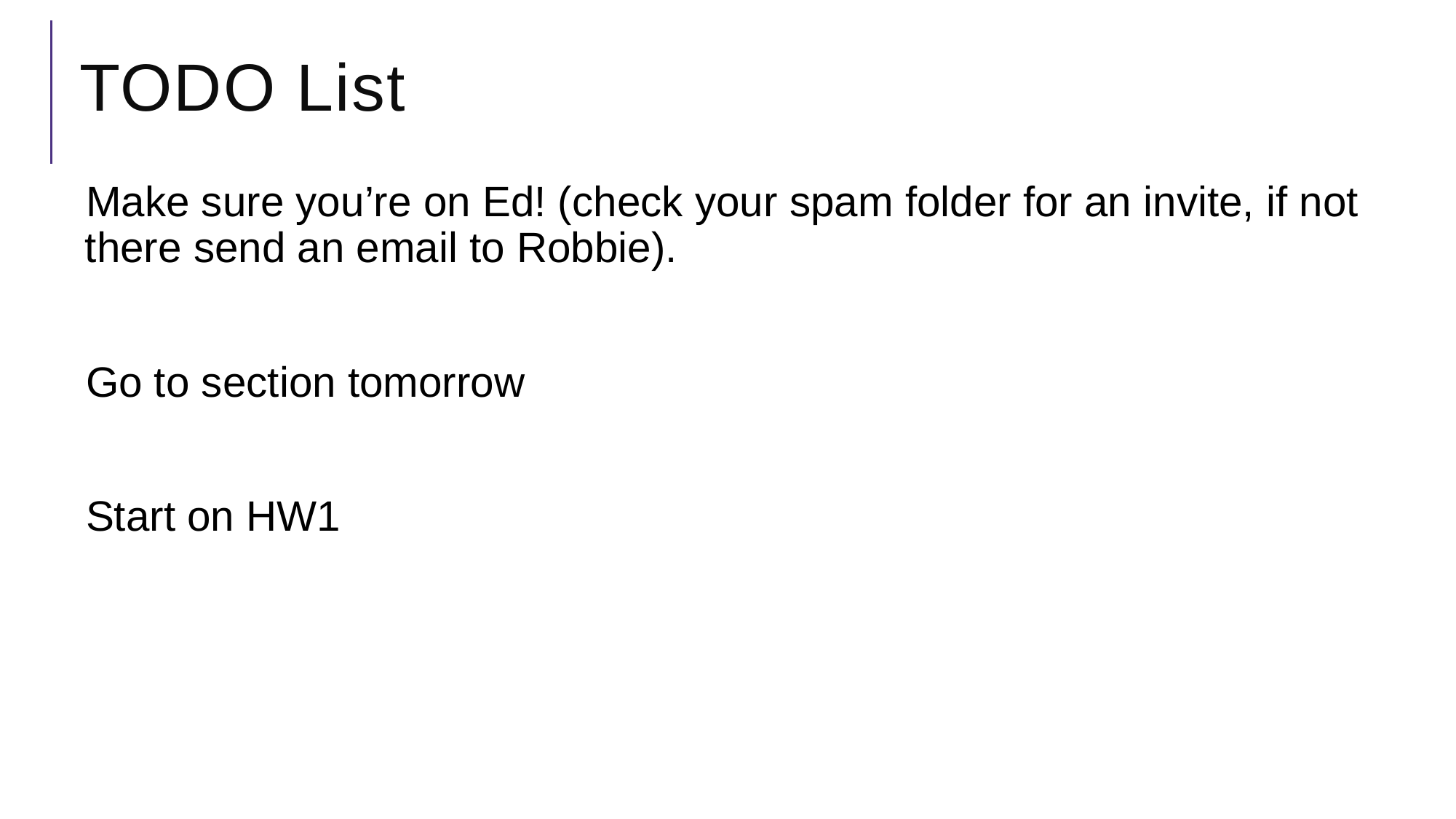

# TODO List
Make sure you’re on Ed! (check your spam folder for an invite, if not there send an email to Robbie).

Go to section tomorrow

Start on HW1